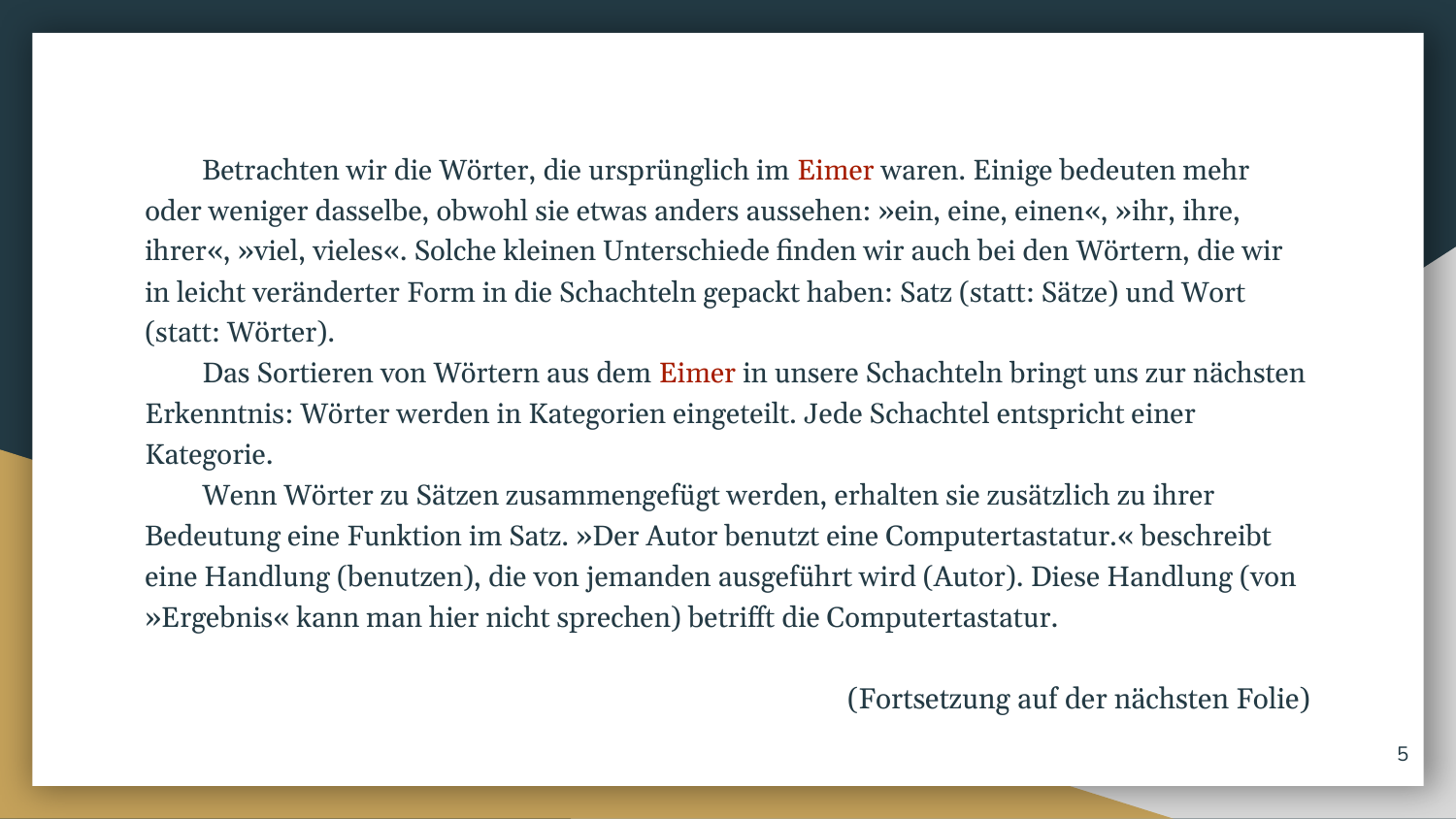

Betrachten wir die Wörter, die ursprünglich im Eimer waren. Einige bedeuten mehr oder weniger dasselbe, obwohl sie etwas anders aussehen: »ein, eine, einen«, »ihr, ihre, ihrer«, »viel, vieles«. Solche kleinen Unterschiede finden wir auch bei den Wörtern, die wir in leicht veränderter Form in die Schachteln gepackt haben: Satz (statt: Sätze) und Wort (statt: Wörter).
Das Sortieren von Wörtern aus dem Eimer in unsere Schachteln bringt uns zur nächsten Erkenntnis: Wörter werden in Kategorien eingeteilt. Jede Schachtel entspricht einer Kategorie.
Wenn Wörter zu Sätzen zusammengefügt werden, erhalten sie zusätzlich zu ihrer Bedeutung eine Funktion im Satz. »Der Autor benutzt eine Computertastatur.« beschreibt eine Handlung (benutzen), die von jemanden ausgeführt wird (Autor). Diese Handlung (von »Ergebnis« kann man hier nicht sprechen) betrifft die Computertastatur.

(Fortsetzung auf der nächsten Folie)
5